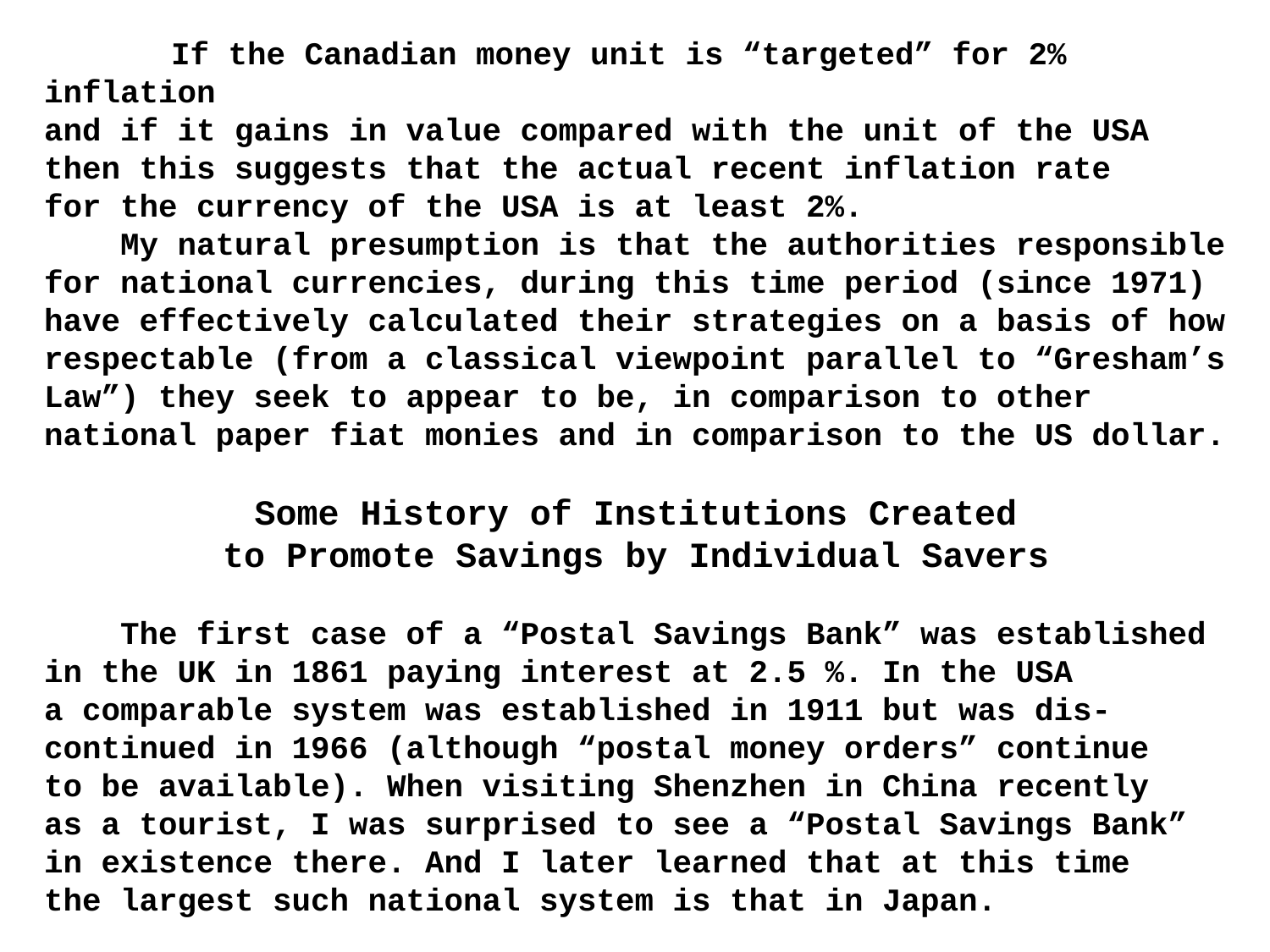

If the Canadian money unit is “targeted” for 2% inflation
and if it gains in value compared with the unit of the USA then this suggests that the actual recent inflation rate
for the currency of the USA is at least 2%.
    My natural presumption is that the authorities responsible for national currencies, during this time period (since 1971) have effectively calculated their strategies on a basis of how respectable (from a classical viewpoint parallel to “Gresham’s Law”) they seek to appear to be, in comparison to other national paper fiat monies and in comparison to the US dollar.

Some History of Institutions Created
to Promote Savings by Individual Savers

    The first case of a “Postal Savings Bank” was established in the UK in 1861 paying interest at 2.5 %. In the USA
a comparable system was established in 1911 but was dis-continued in 1966 (although “postal money orders” continue
to be available). When visiting Shenzhen in China recently
as a tourist, I was surprised to see a “Postal Savings Bank”
in existence there. And I later learned that at this time
the largest such national system is that in Japan.